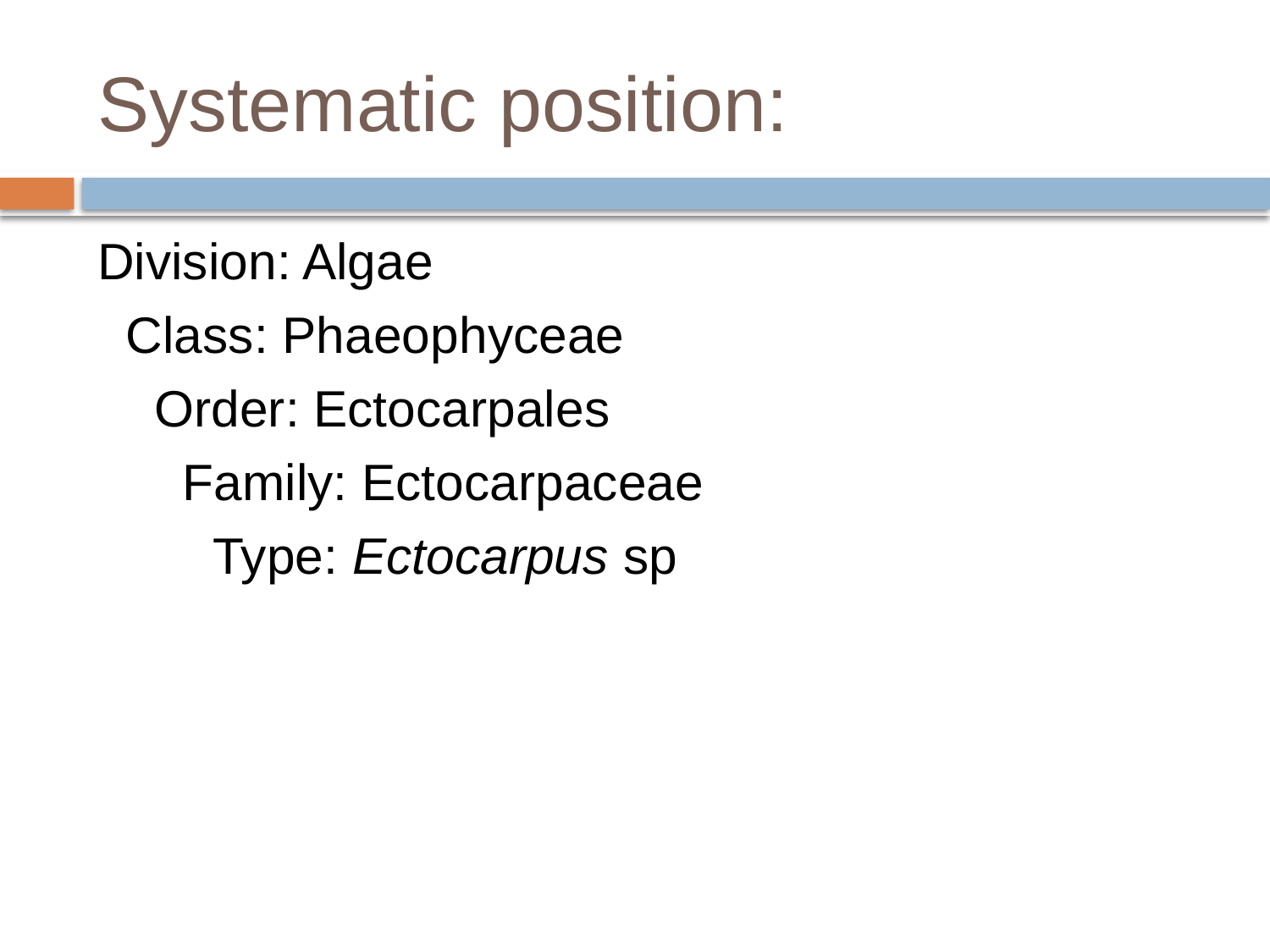

# Systematic position:
Division: Algae
  Class: Phaeophyceae
    Order: Ectocarpales
      Family: Ectocarpaceae
	     Type: Ectocarpus sp